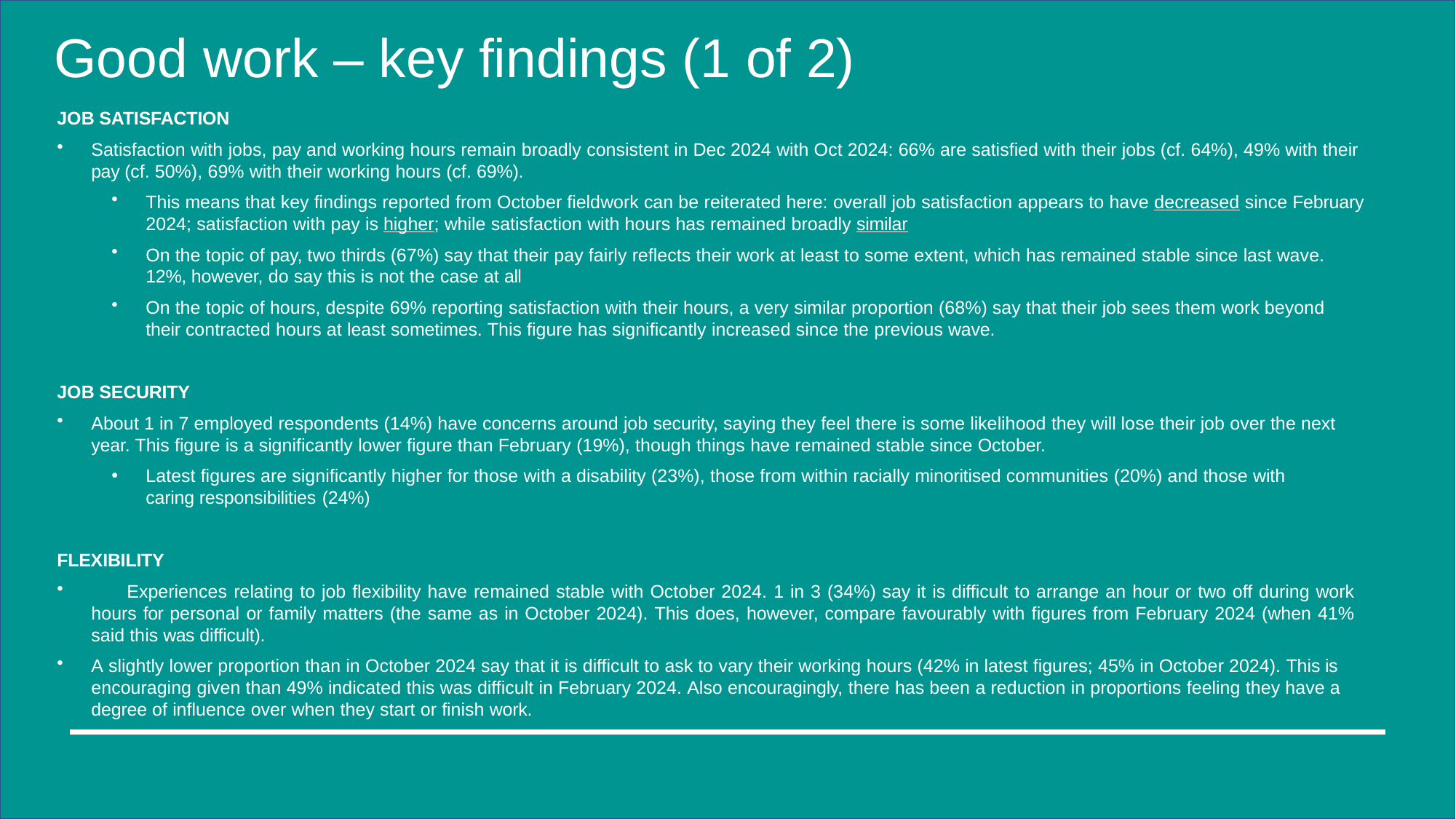

# Good work – key findings (1 of 2)
JOB SATISFACTION
Satisfaction with jobs, pay and working hours remain broadly consistent in Dec 2024 with Oct 2024: 66% are satisfied with their jobs (cf. 64%), 49% with their pay (cf. 50%), 69% with their working hours (cf. 69%).
This means that key findings reported from October fieldwork can be reiterated here: overall job satisfaction appears to have decreased since February
2024; satisfaction with pay is higher; while satisfaction with hours has remained broadly similar
On the topic of pay, two thirds (67%) say that their pay fairly reflects their work at least to some extent, which has remained stable since last wave. 12%, however, do say this is not the case at all
On the topic of hours, despite 69% reporting satisfaction with their hours, a very similar proportion (68%) say that their job sees them work beyond their contracted hours at least sometimes. This figure has significantly increased since the previous wave.

JOB SECURITY
About 1 in 7 employed respondents (14%) have concerns around job security, saying they feel there is some likelihood they will lose their job over the next year. This figure is a significantly lower figure than February (19%), though things have remained stable since October.
Latest figures are significantly higher for those with a disability (23%), those from within racially minoritised communities (20%) and those with caring responsibilities (24%)

FLEXIBILITY
	Experiences relating to job flexibility have remained stable with October 2024. 1 in 3 (34%) say it is difficult to arrange an hour or two off during work hours for personal or family matters (the same as in October 2024). This does, however, compare favourably with figures from February 2024 (when 41% said this was difficult).
A slightly lower proportion than in October 2024 say that it is difficult to ask to vary their working hours (42% in latest figures; 45% in October 2024). This is encouraging given than 49% indicated this was difficult in February 2024. Also encouragingly, there has been a reduction in proportions feeling they have a degree of influence over when they start or finish work.